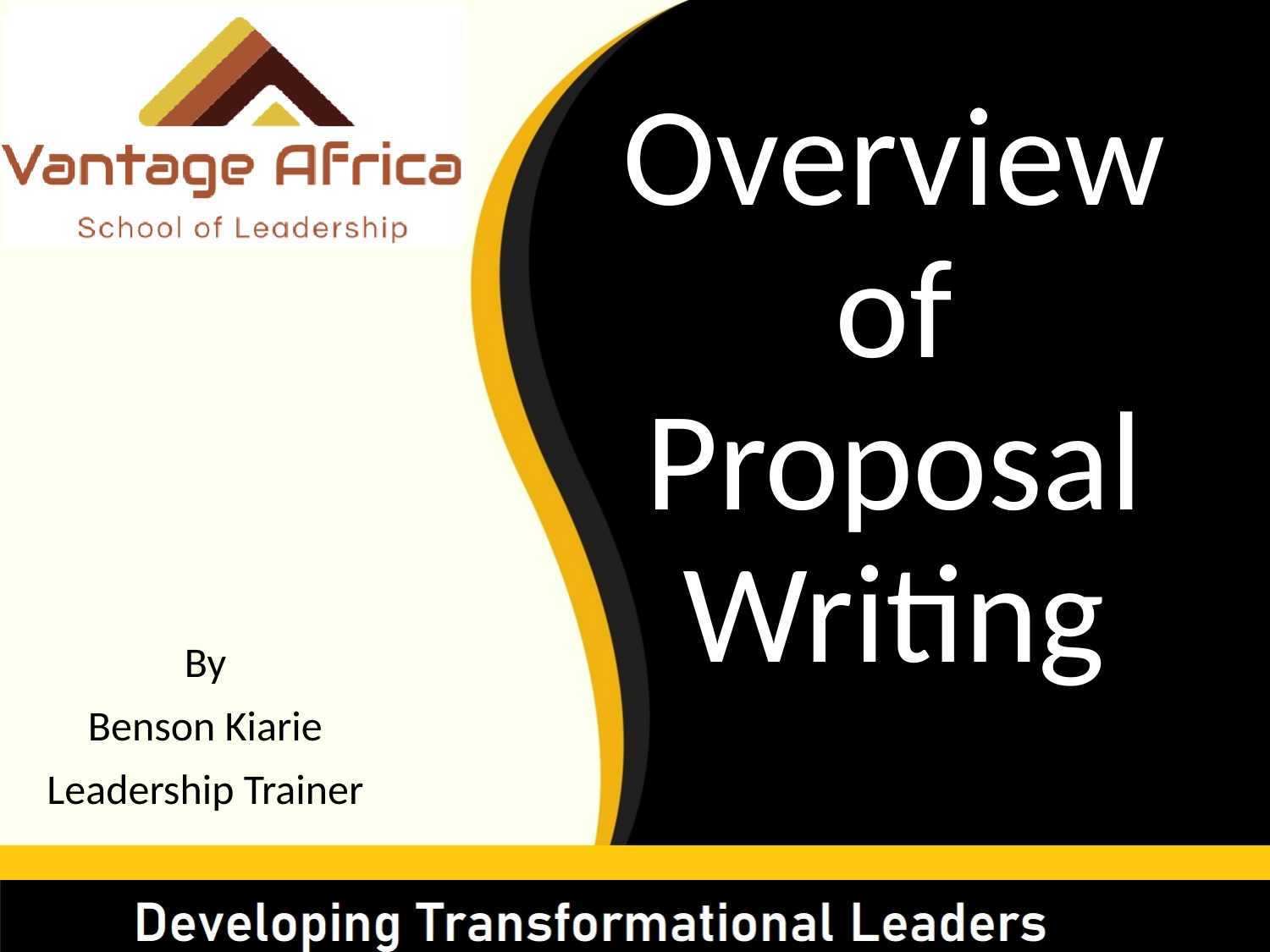

# Overview of Proposal Writing
By
Benson Kiarie
Leadership Trainer